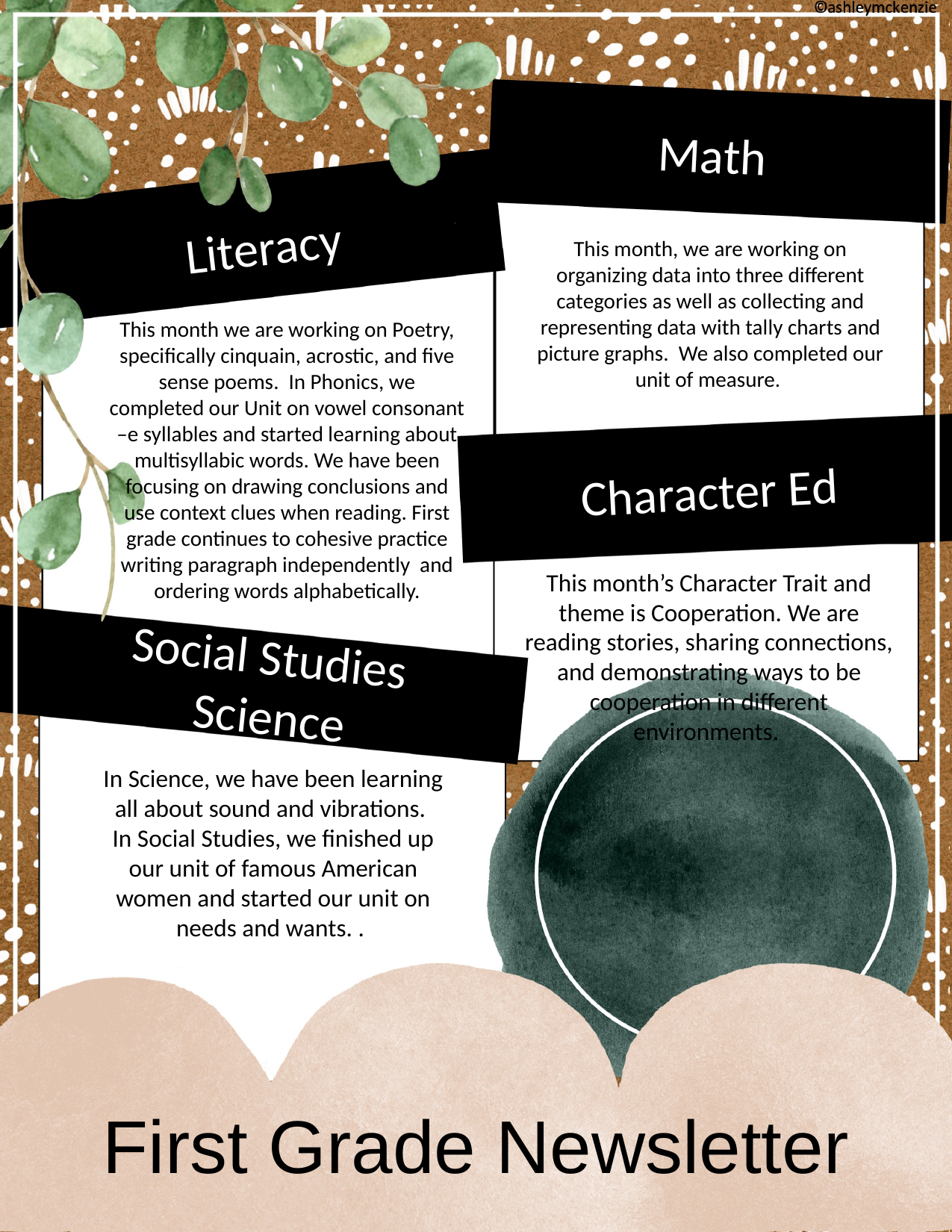

Math
Literacy
This month, we are working on organizing data into three different categories as well as collecting and representing data with tally charts and picture graphs.  We also completed our unit of measure.
This month we are working on Poetry, specifically cinquain, acrostic, and five sense poems.  In Phonics, we completed our Unit on vowel consonant –e syllables and started learning about multisyllabic words. We have been focusing on drawing conclusions and use context clues when reading. First grade continues to cohesive practice writing paragraph independently  and ordering words alphabetically.
Character Ed
This month’s Character Trait and theme is Cooperation. We are reading stories, sharing connections, and demonstrating ways to be cooperation in different environments.
Social Studies
Science
In Science, we have been learning all about sound and vibrations.
In Social Studies, we finished up our unit of famous American women and started our unit on needs and wants. .
First Grade Newsletter